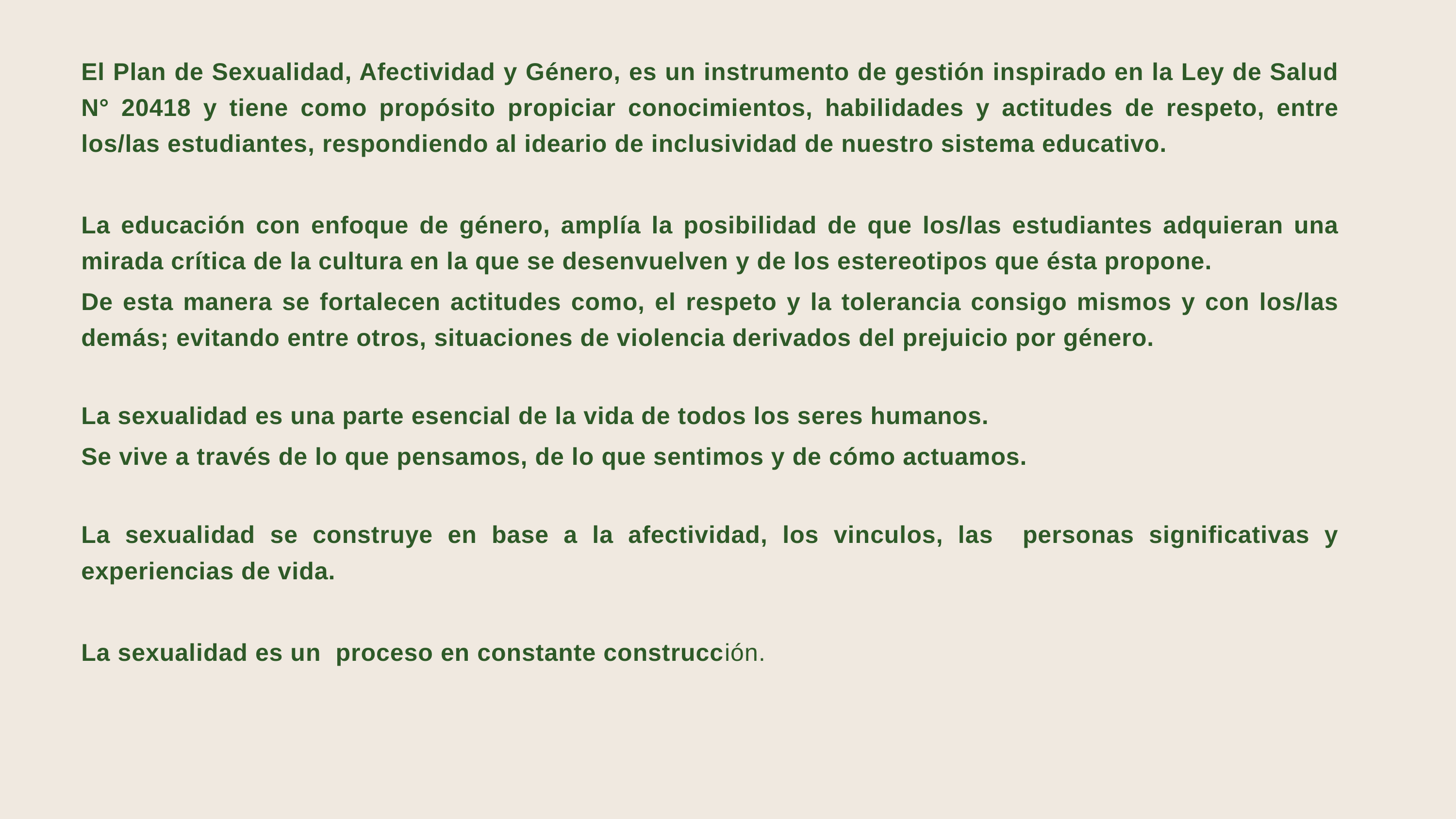

El Plan de Sexualidad, Afectividad y Género, es un instrumento de gestión inspirado en la Ley de Salud N° 20418 y tiene como propósito propiciar conocimientos, habilidades y actitudes de respeto, entre los/las estudiantes, respondiendo al ideario de inclusividad de nuestro sistema educativo.

La educación con enfoque de género, amplía la posibilidad de que los/las estudiantes adquieran una mirada crítica de la cultura en la que se desenvuelven y de los estereotipos que ésta propone.
De esta manera se fortalecen actitudes como, el respeto y la tolerancia consigo mismos y con los/las demás; evitando entre otros, situaciones de violencia derivados del prejuicio por género.

La sexualidad es una parte esencial de la vida de todos los seres humanos.
Se vive a través de lo que pensamos, de lo que sentimos y de cómo actuamos.

La sexualidad se construye en base a la afectividad, los vinculos, las  personas significativas y experiencias de vida.

La sexualidad es un  proceso en constante construcción.